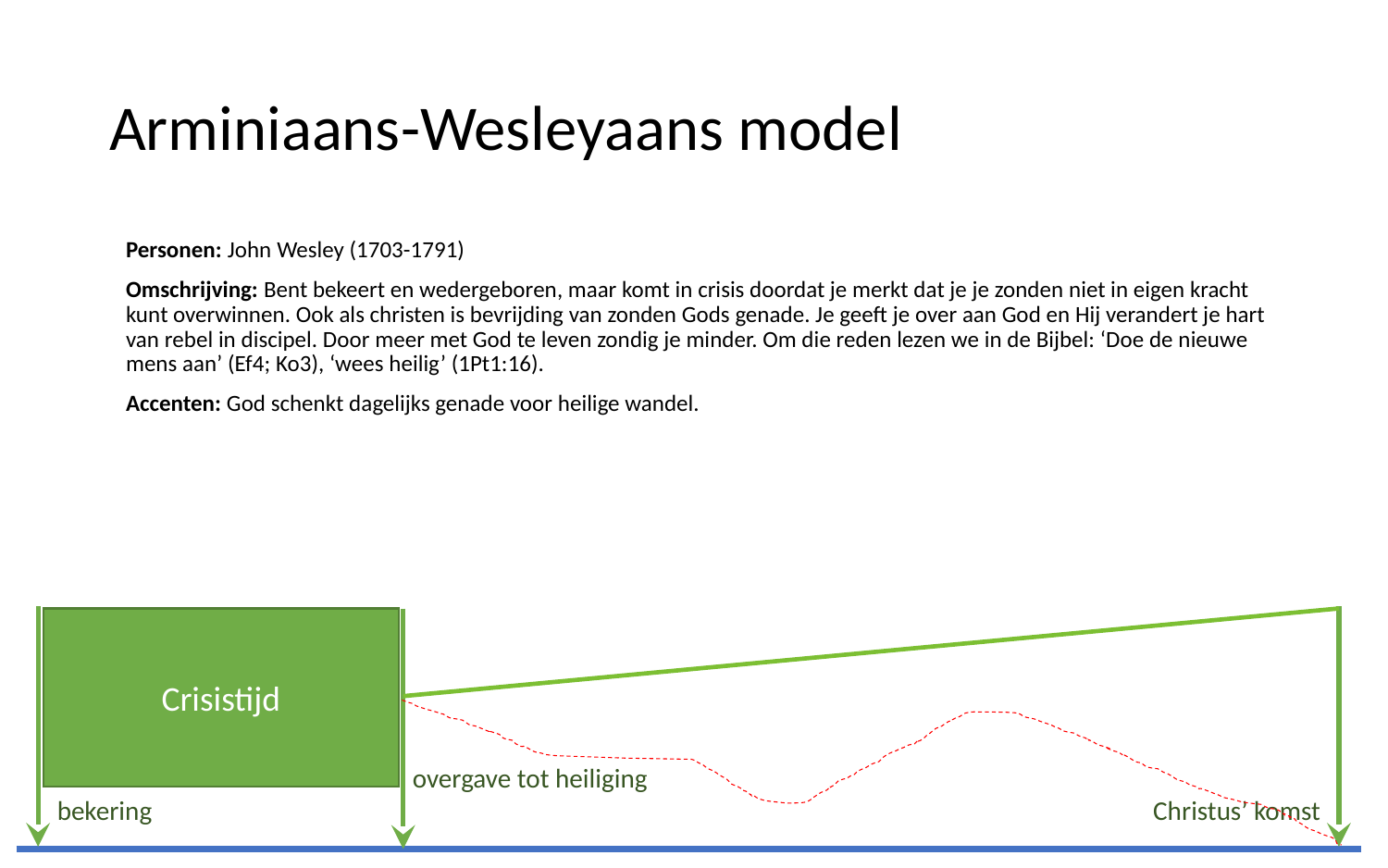

# Arminiaans-Wesleyaans model
Personen: John Wesley (1703-1791)
Omschrijving: Bent bekeert en wedergeboren, maar komt in crisis doordat je merkt dat je je zonden niet in eigen kracht kunt overwinnen. Ook als christen is bevrijding van zonden Gods genade. Je geeft je over aan God en Hij verandert je hart van rebel in discipel. Door meer met God te leven zondig je minder. Om die reden lezen we in de Bijbel: ‘Doe de nieuwe mens aan’ (Ef4; Ko3), ‘wees heilig’ (1Pt1:16).
Accenten: God schenkt dagelijks genade voor heilige wandel.
Crisistijd

overgave tot heiliging
bekering
Christus’ komst